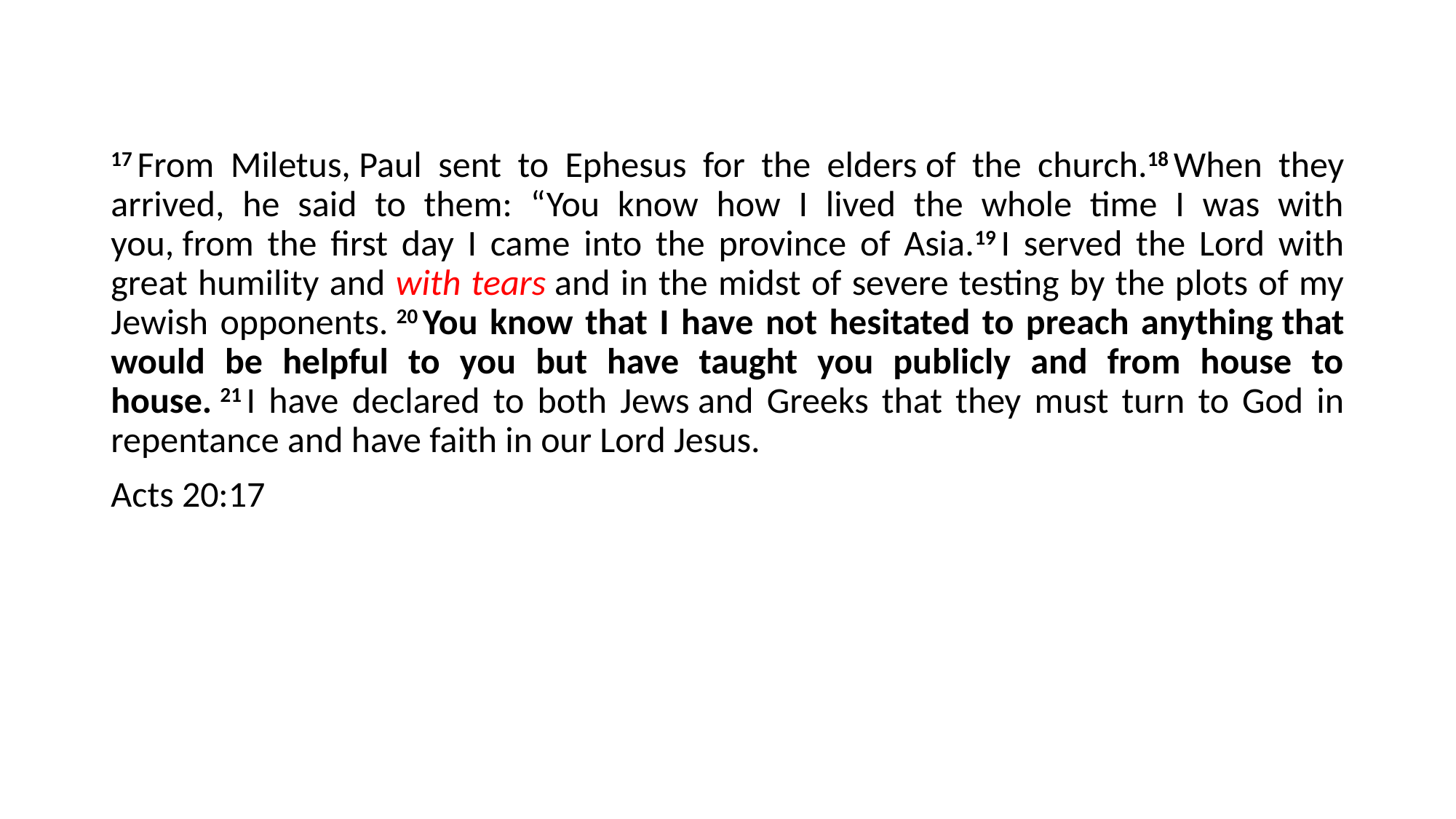

17 From Miletus, Paul sent to Ephesus for the elders of the church.18 When they arrived, he said to them: “You know how I lived the whole time I was with you, from the first day I came into the province of Asia.19 I served the Lord with great humility and with tears and in the midst of severe testing by the plots of my Jewish opponents. 20 You know that I have not hesitated to preach anything that would be helpful to you but have taught you publicly and from house to house. 21 I have declared to both Jews and Greeks that they must turn to God in repentance and have faith in our Lord Jesus.
Acts 20:17